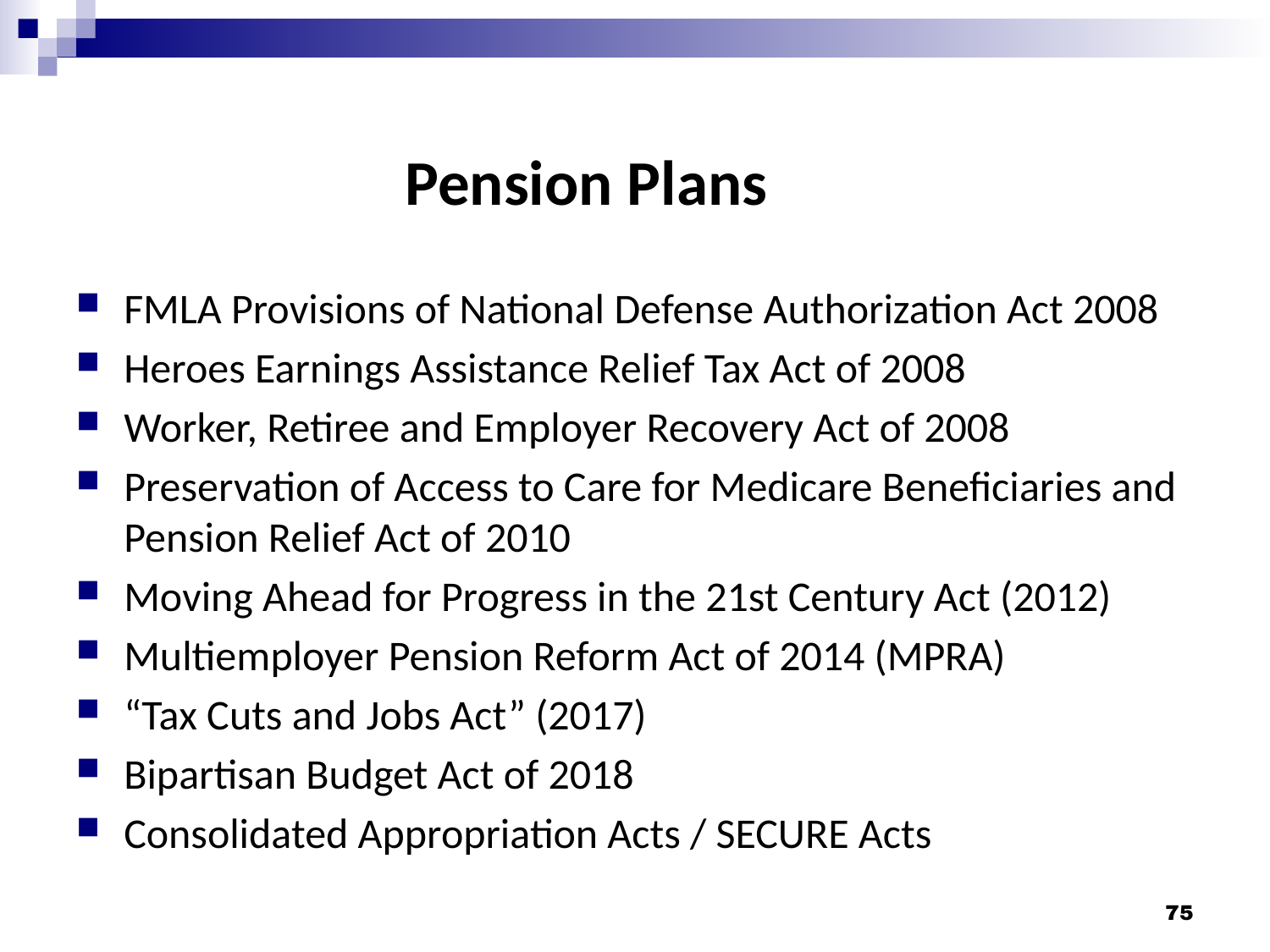

# Pension Plans
FMLA Provisions of National Defense Authorization Act 2008
Heroes Earnings Assistance Relief Tax Act of 2008
Worker, Retiree and Employer Recovery Act of 2008
Preservation of Access to Care for Medicare Beneficiaries and Pension Relief Act of 2010
Moving Ahead for Progress in the 21st Century Act (2012)
Multiemployer Pension Reform Act of 2014 (MPRA)
“Tax Cuts and Jobs Act” (2017)
Bipartisan Budget Act of 2018
Consolidated Appropriation Acts / SECURE Acts

75